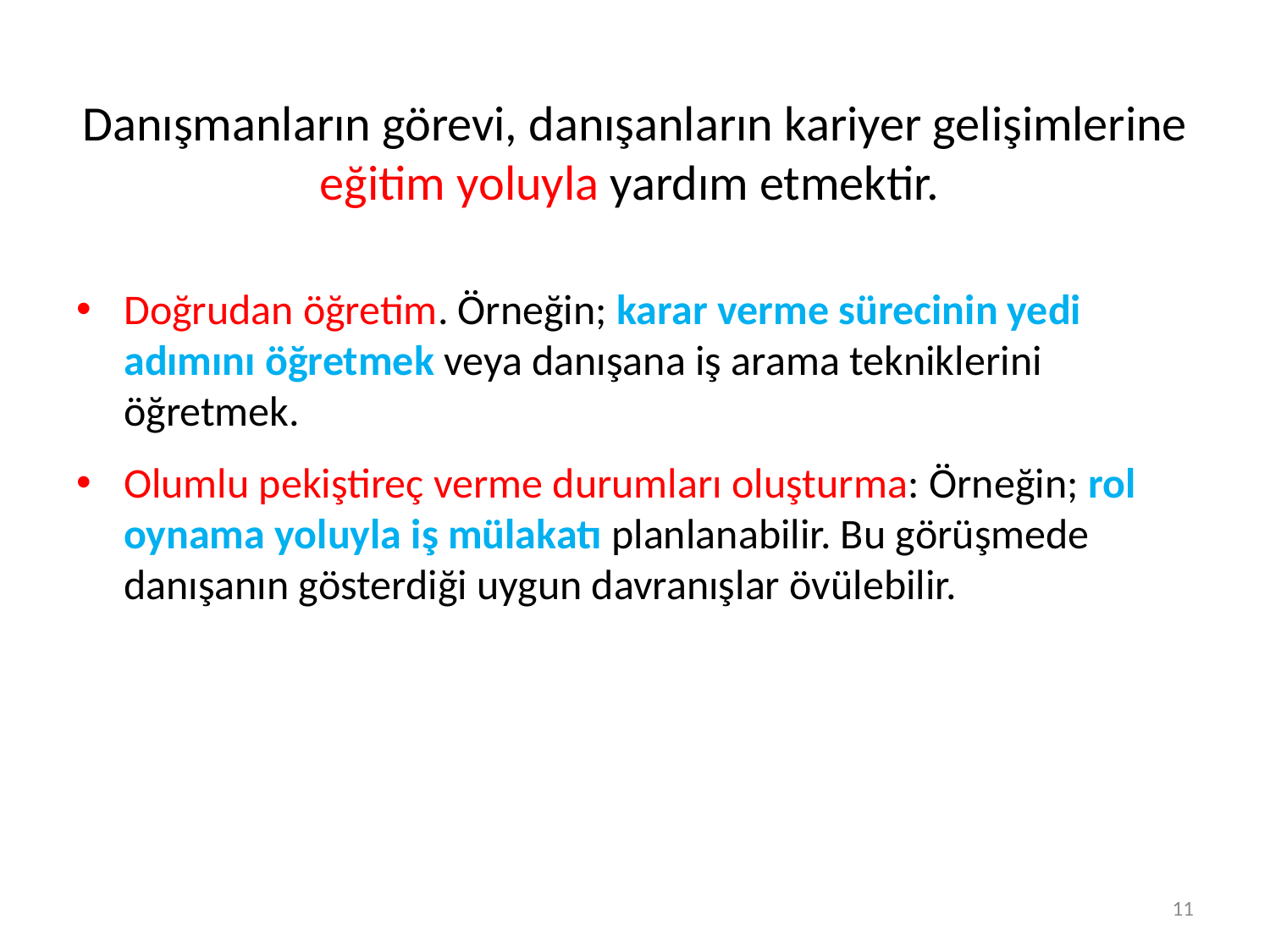

# Danışmanların görevi, danışanların kariyer gelişimlerine eğitim yoluyla yardım etmektir.
Doğrudan öğretim. Örneğin; karar verme sürecinin yedi adımını öğretmek veya danışana iş arama tekniklerini öğretmek.
Olumlu pekiştireç verme durumları oluşturma: Örneğin; rol oynama yoluyla iş mülakatı planlanabilir. Bu görüşmede danışanın gösterdiği uygun davranışlar övülebilir.
11